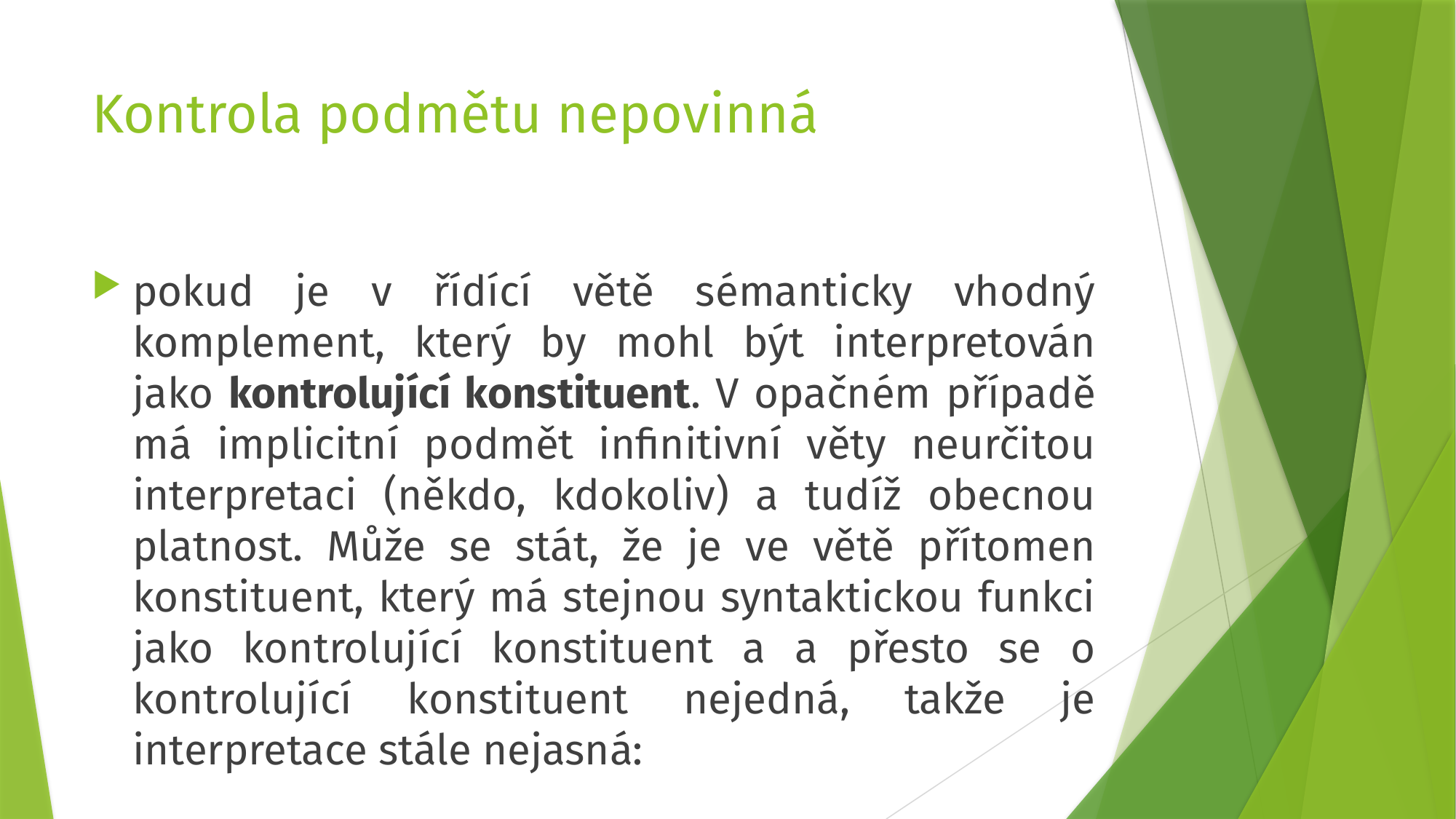

# Kontrola podmětu nepovinná
pokud je v řídící větě sémanticky vhodný komplement, který by mohl být interpretován jako kontrolující konstituent. V opačném případě má implicitní podmět infinitivní věty neurčitou interpretaci (někdo, kdokoliv) a tudíž obecnou platnost. Může se stát, že je ve větě přítomen konstituent, který má stejnou syntaktickou funkci jako kontrolující konstituent a a přesto se o kontrolující konstituent nejedná, takže je interpretace stále nejasná: